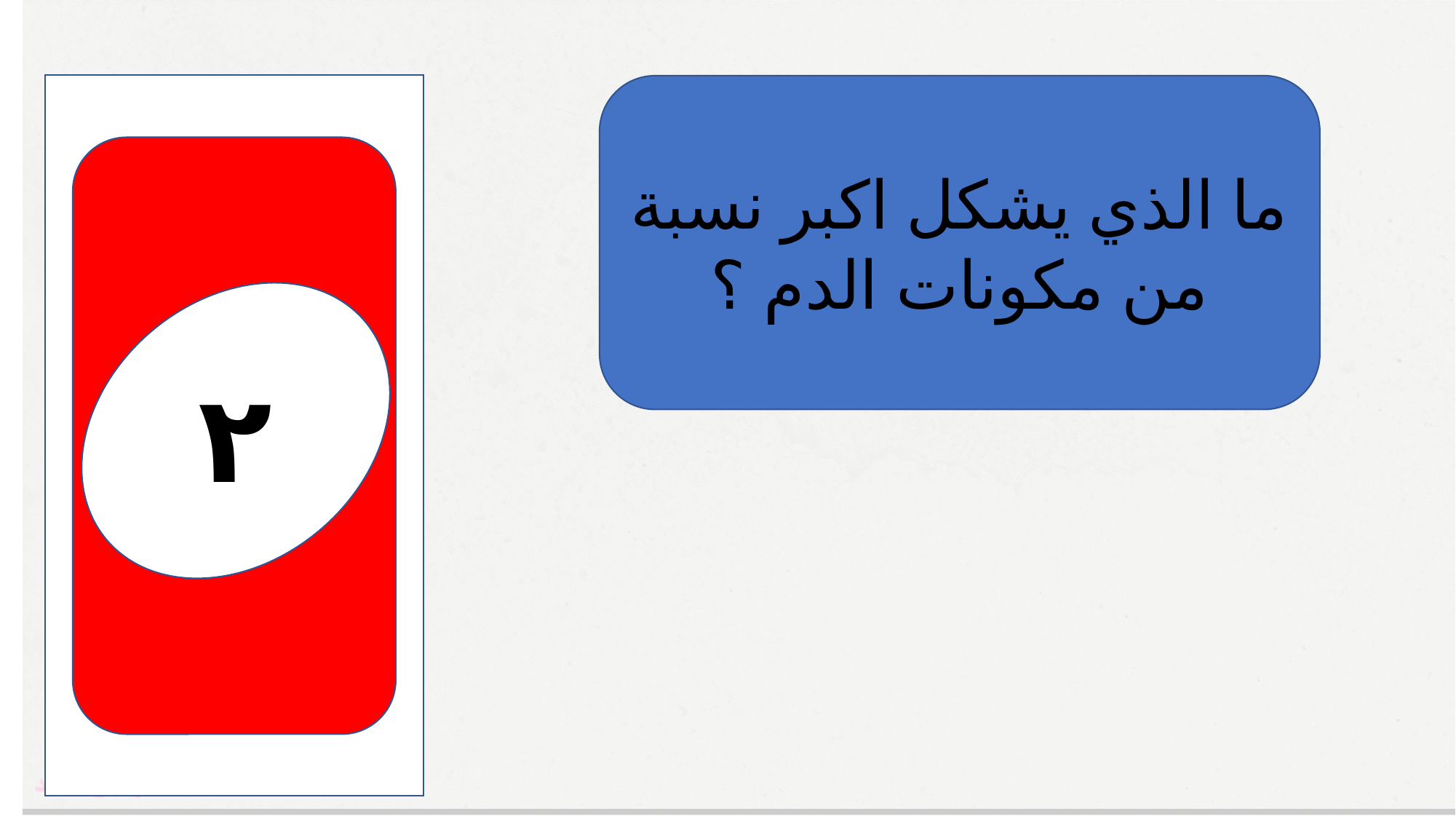

٢
ما الذي يشكل اكبر نسبة من مكونات الدم ؟